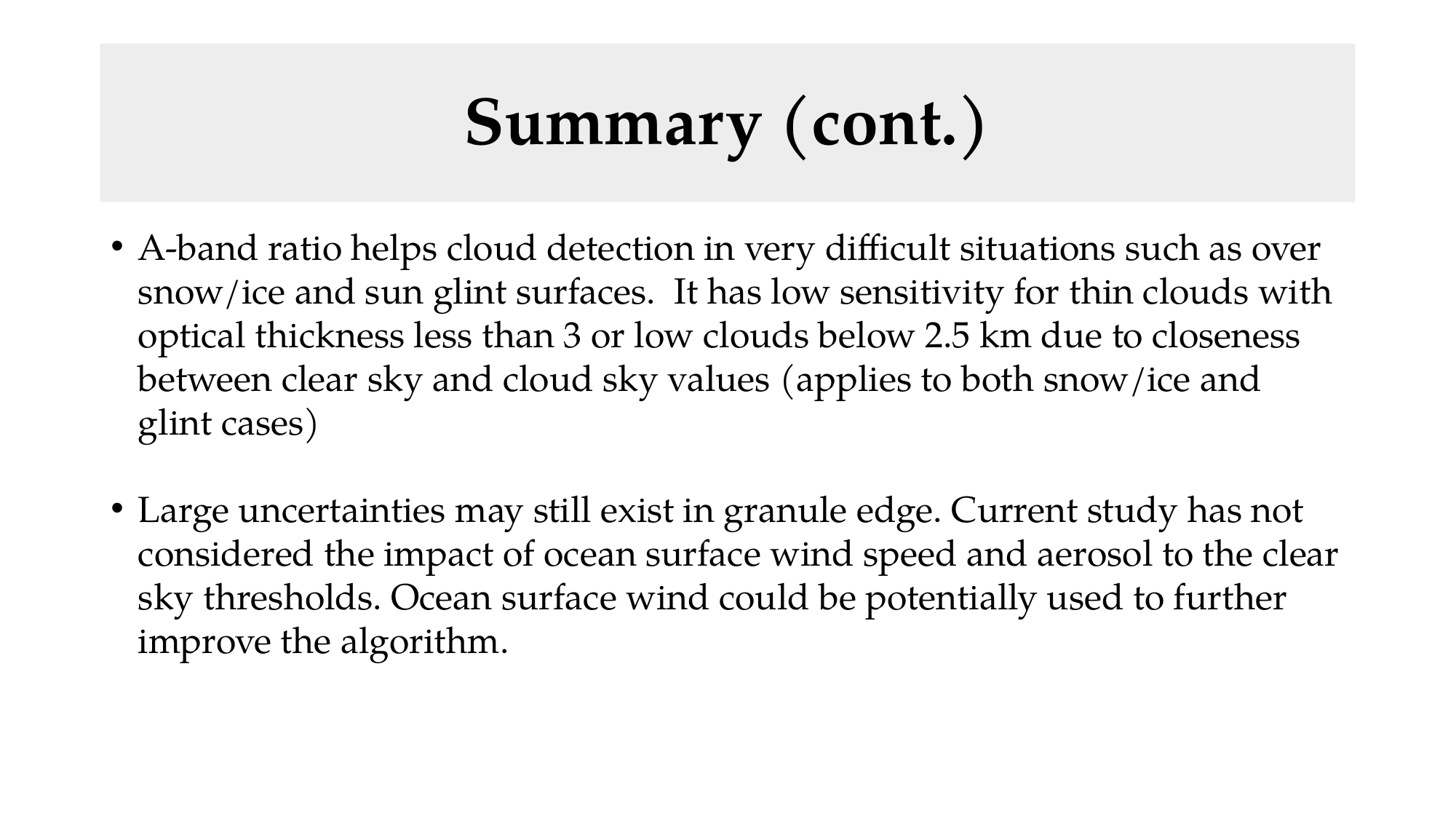

# Summary (cont.)
A-band ratio helps cloud detection in very difficult situations such as over snow/ice and sun glint surfaces.  It has low sensitivity for thin clouds with optical thickness less than 3 or low clouds below 2.5 km due to closeness between clear sky and cloud sky values (applies to both snow/ice and glint cases)

Large uncertainties may still exist in granule edge. Current study has not considered the impact of ocean surface wind speed and aerosol to the clear sky thresholds. Ocean surface wind could be potentially used to further improve the algorithm.